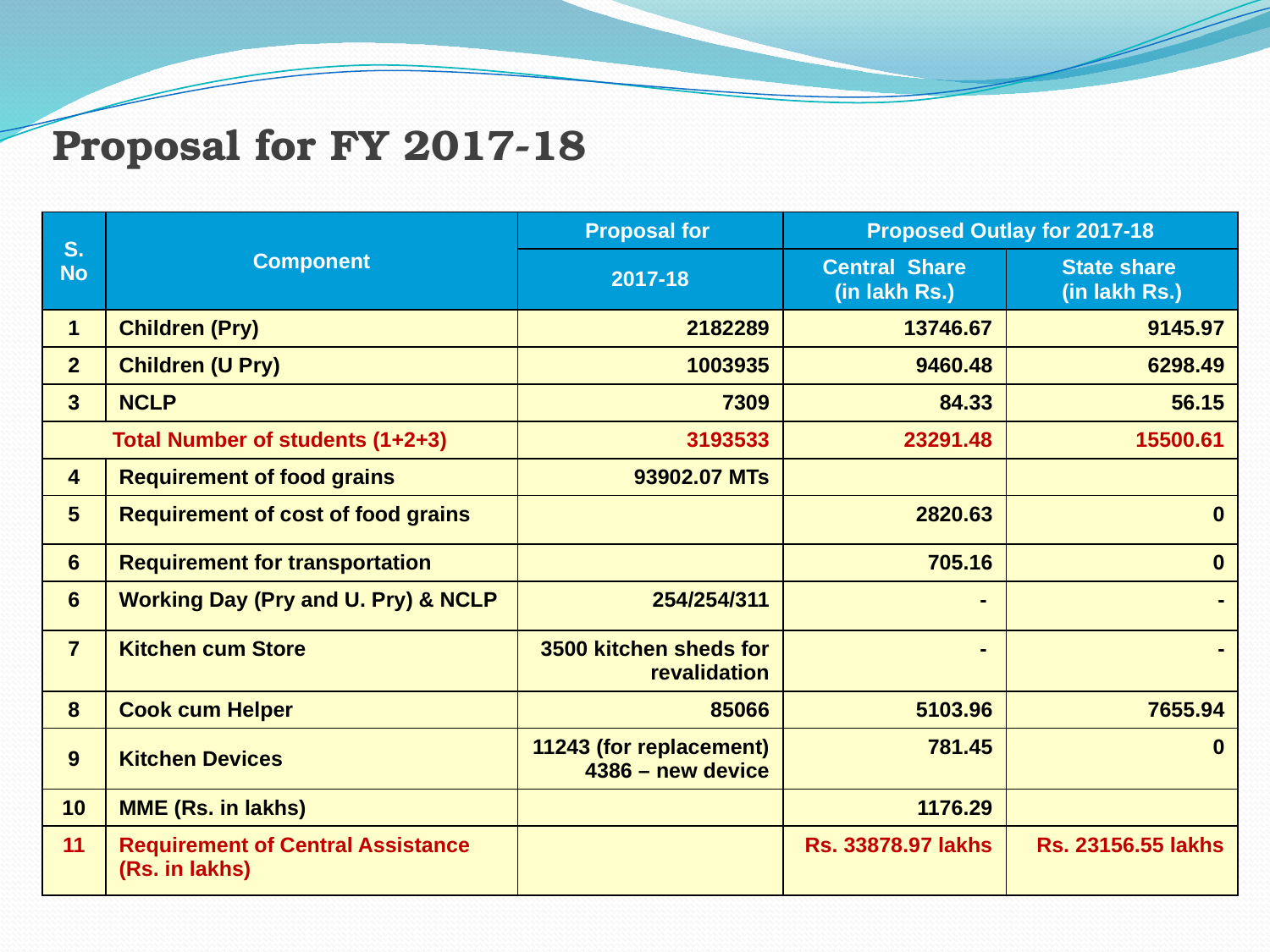

Proposal for FY 2017-18
| S. No | Component | Proposal for | Proposed Outlay for 2017-18 |  |
| --- | --- | --- | --- | --- |
|  |  | 2017-18 | Central Share (in lakh Rs.) | State share (in lakh Rs.) |
| 1 | Children (Pry) | 2182289 | 13746.67 | 9145.97 |
| 2 | Children (U Pry) | 1003935 | 9460.48 | 6298.49 |
| 3 | NCLP | 7309 | 84.33 | 56.15 |
| Total Number of students (1+2+3) |  | 3193533 | 23291.48 | 15500.61 |
| 4 | Requirement of food grains | 93902.07 MTs |  |  |
| 5 | Requirement of cost of food grains |  | 2820.63 | 0 |
| 6 | Requirement for transportation |  | 705.16 | 0 |
| 6 | Working Day (Pry and U. Pry) & NCLP | 254/254/311 | - | - |
| 7 | Kitchen cum Store | 3500 kitchen sheds for revalidation | - | - |
| 8 | Cook cum Helper | 85066 | 5103.96 | 7655.94 |
| 9 | Kitchen Devices | 11243 (for replacement) 4386 – new device | 781.45 | 0 |
| 10 | MME (Rs. in lakhs) |  | 1176.29 |  |
| 11 | Requirement of Central Assistance (Rs. in lakhs) |  | Rs. 33878.97 lakhs | Rs. 23156.55 lakhs |